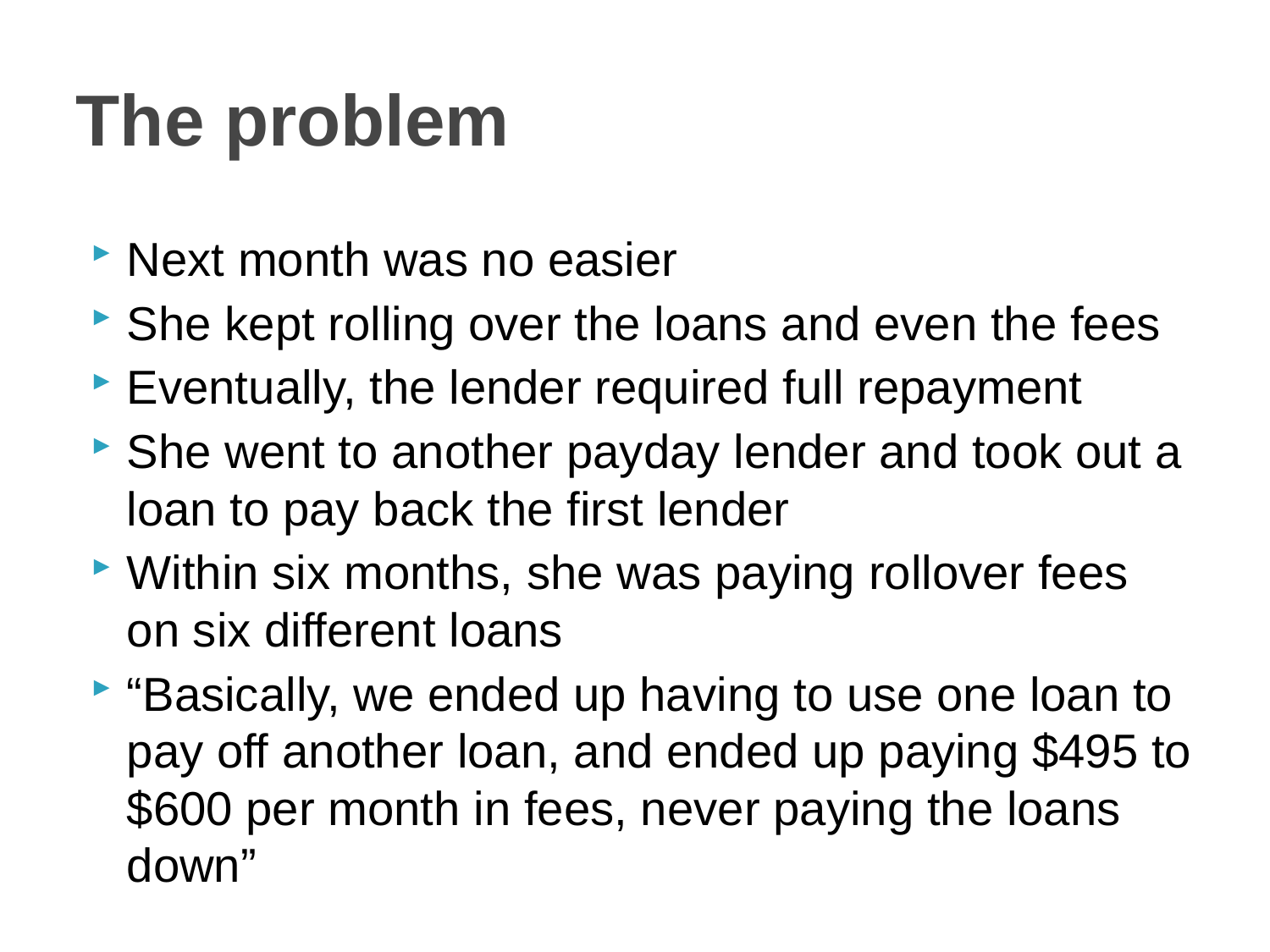

# The problem
Next month was no easier
She kept rolling over the loans and even the fees
Eventually, the lender required full repayment
She went to another payday lender and took out a loan to pay back the first lender
Within six months, she was paying rollover fees on six different loans
“Basically, we ended up having to use one loan to pay off another loan, and ended up paying $495 to $600 per month in fees, never paying the loans down”